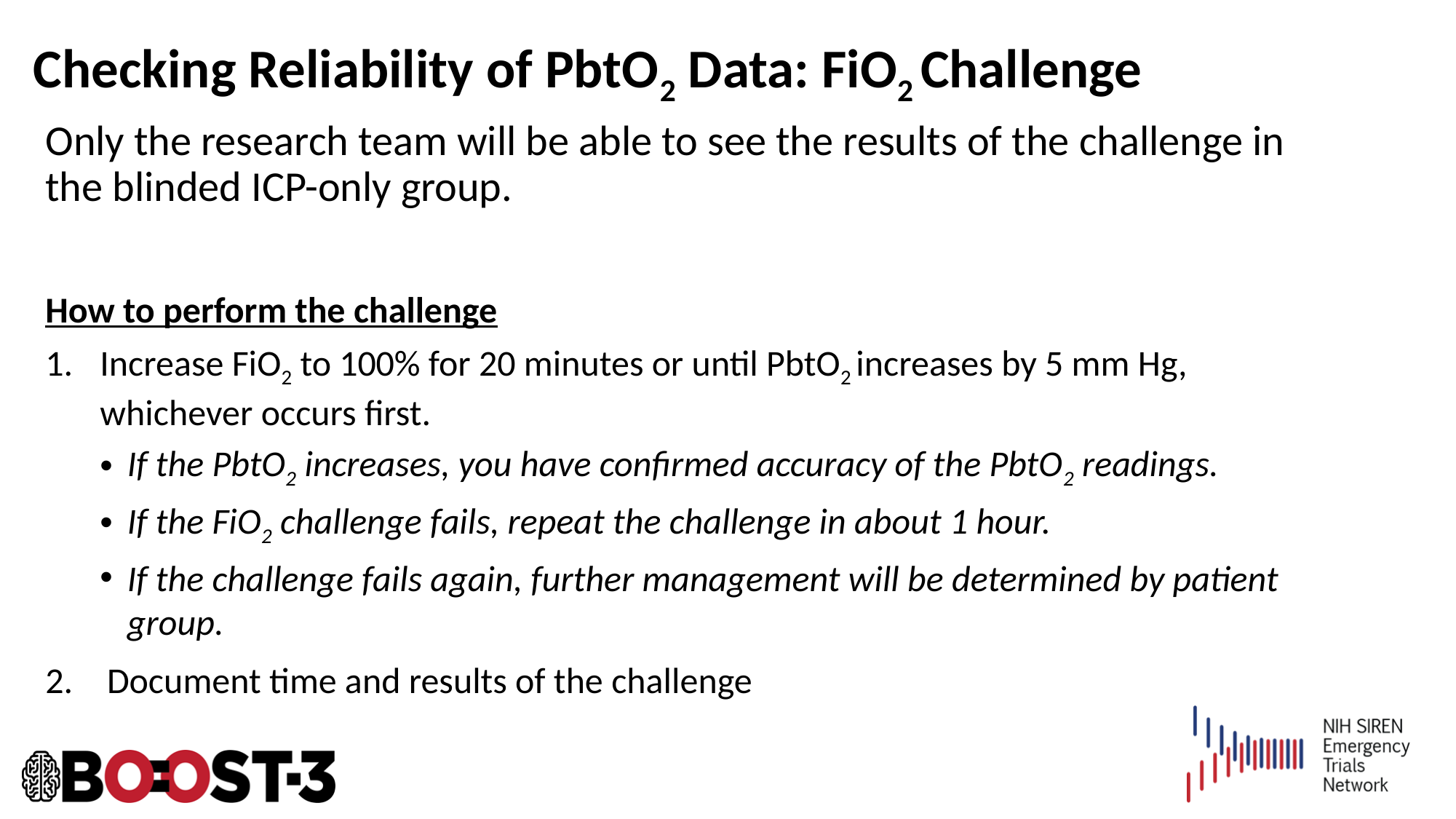

# Checking Reliability of PbtO2 Data: FiO2 Challenge
Only the research team will be able to see the results of the challenge in the blinded ICP-only group.

How to perform the challenge
Increase FiO2 to 100% for 20 minutes or until PbtO2 increases by 5 mm Hg, whichever occurs first.
If the PbtO2 increases, you have confirmed accuracy of the PbtO2 readings.
If the FiO2 challenge fails, repeat the challenge in about 1 hour.
If the challenge fails again, further management will be determined by patient group.
Document time and results of the challenge